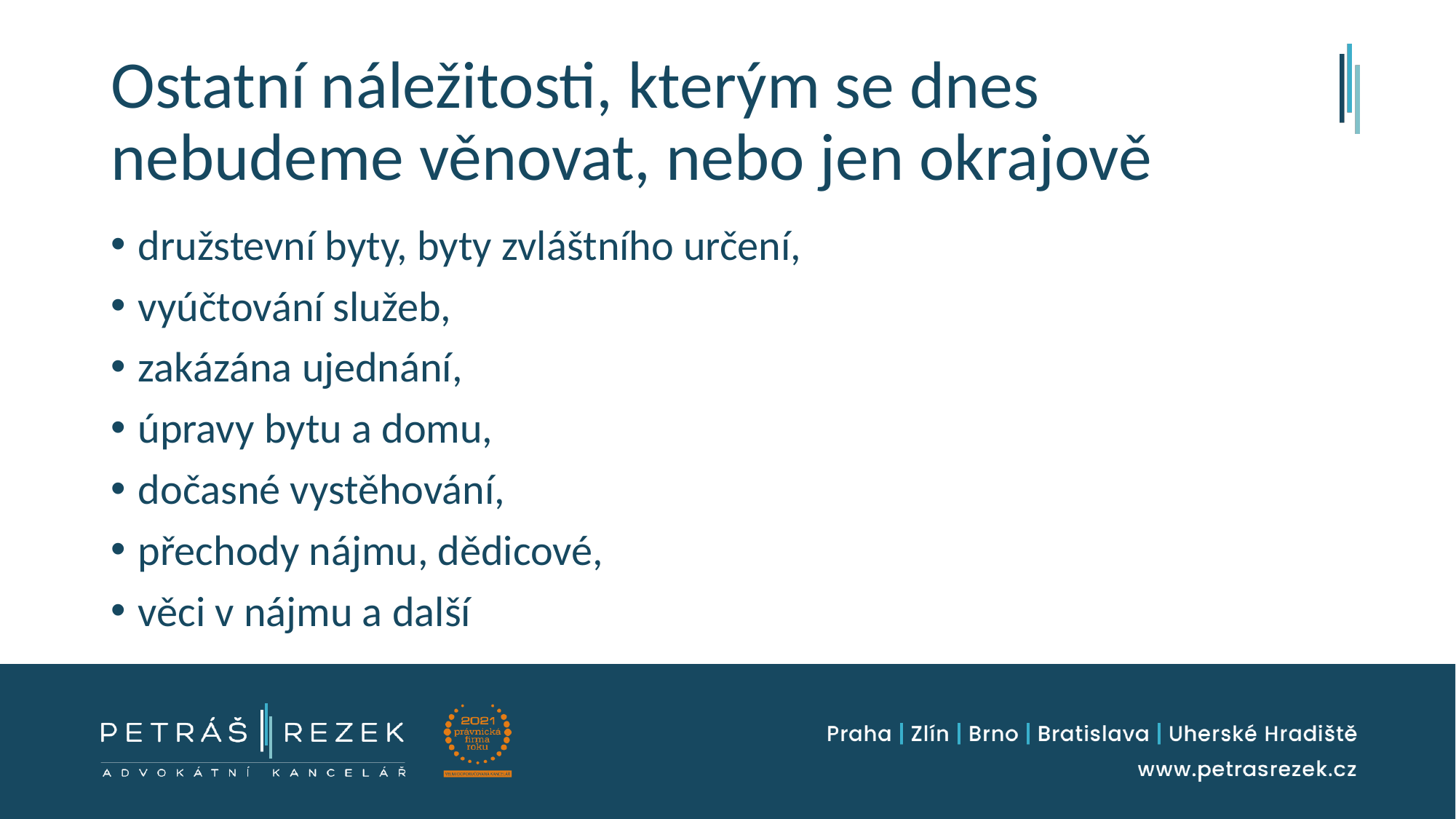

# Ostatní náležitosti, kterým se dnes nebudeme věnovat, nebo jen okrajově
družstevní byty, byty zvláštního určení,
vyúčtování služeb,
zakázána ujednání,
úpravy bytu a domu,
dočasné vystěhování,
přechody nájmu, dědicové,
věci v nájmu a další